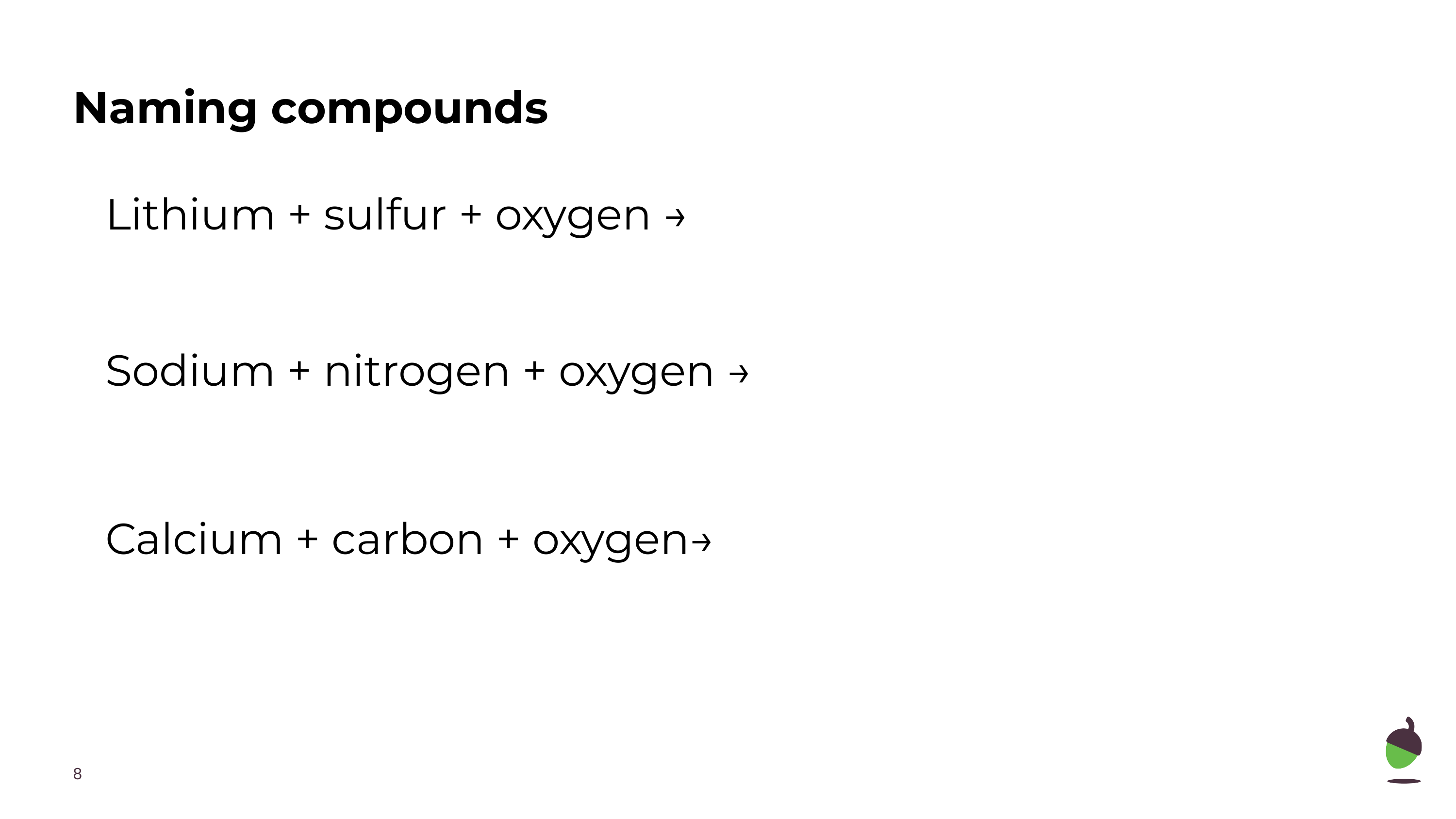

# Naming compounds
Lithium + sulfur + oxygen →
Sodium + nitrogen + oxygen →
Calcium + carbon + oxygen→
8